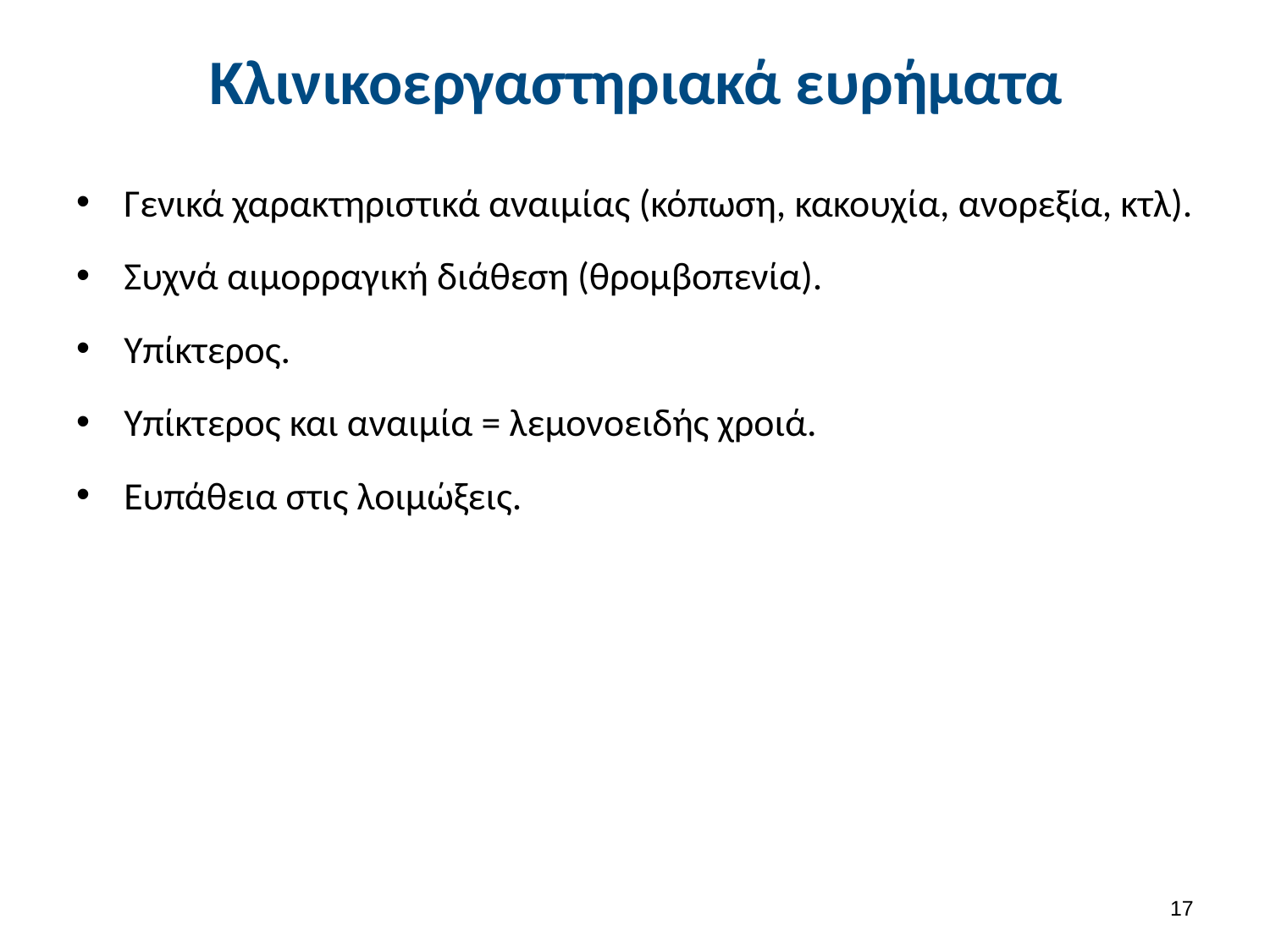

# Κλινικοεργαστηριακά ευρήματα
Γενικά χαρακτηριστικά αναιμίας (κόπωση, κακουχία, ανορεξία, κτλ).
Συχνά αιμορραγική διάθεση (θρομβοπενία).
Υπίκτερος.
Υπίκτερος και αναιμία = λεμονοειδής χροιά.
Ευπάθεια στις λοιμώξεις.
17